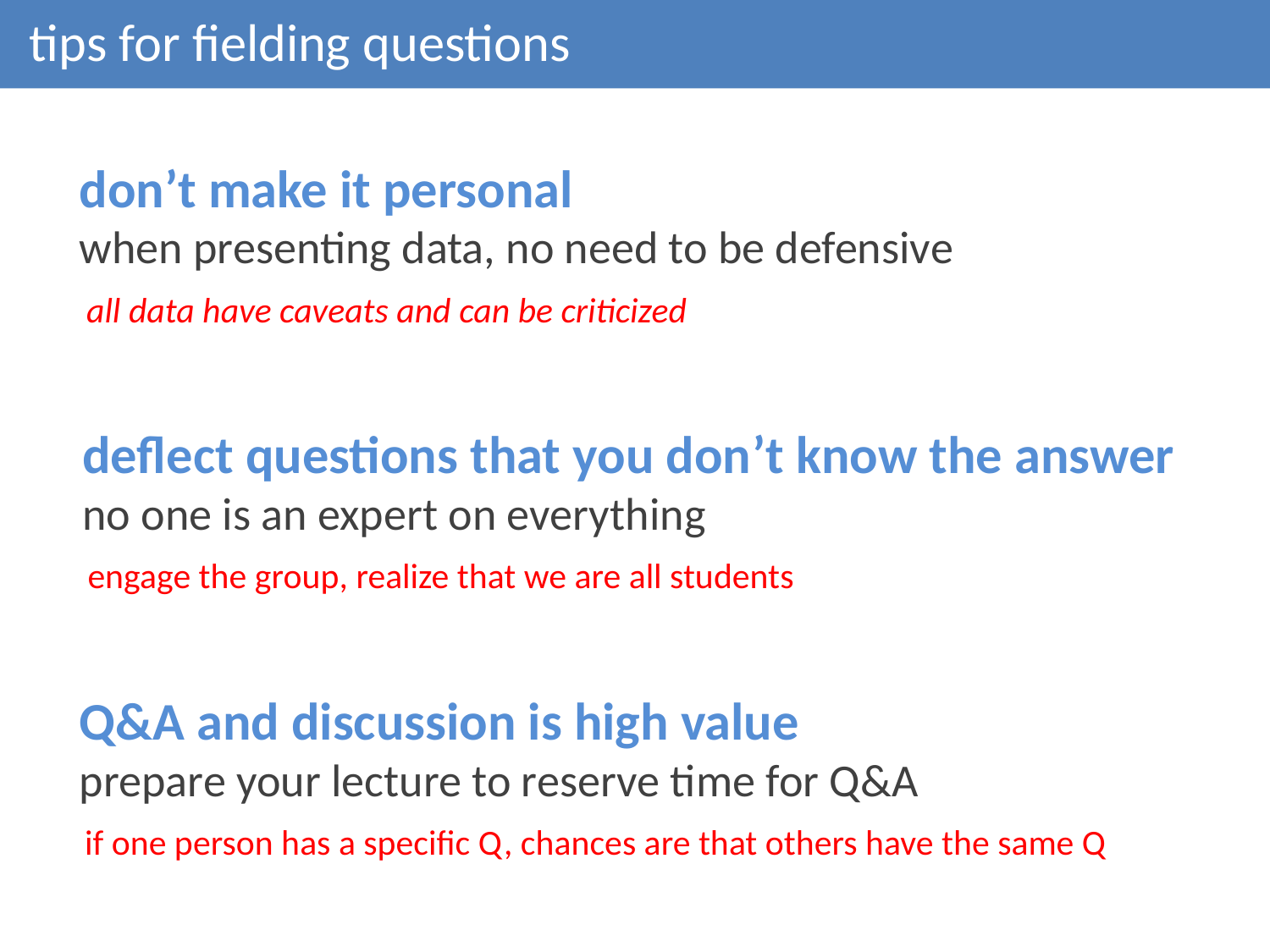

tips for fielding questions
don’t make it personal
when presenting data, no need to be defensive
all data have caveats and can be criticized
deflect questions that you don’t know the answer
no one is an expert on everything
engage the group, realize that we are all students
Q&A and discussion is high value
prepare your lecture to reserve time for Q&A
if one person has a specific Q, chances are that others have the same Q